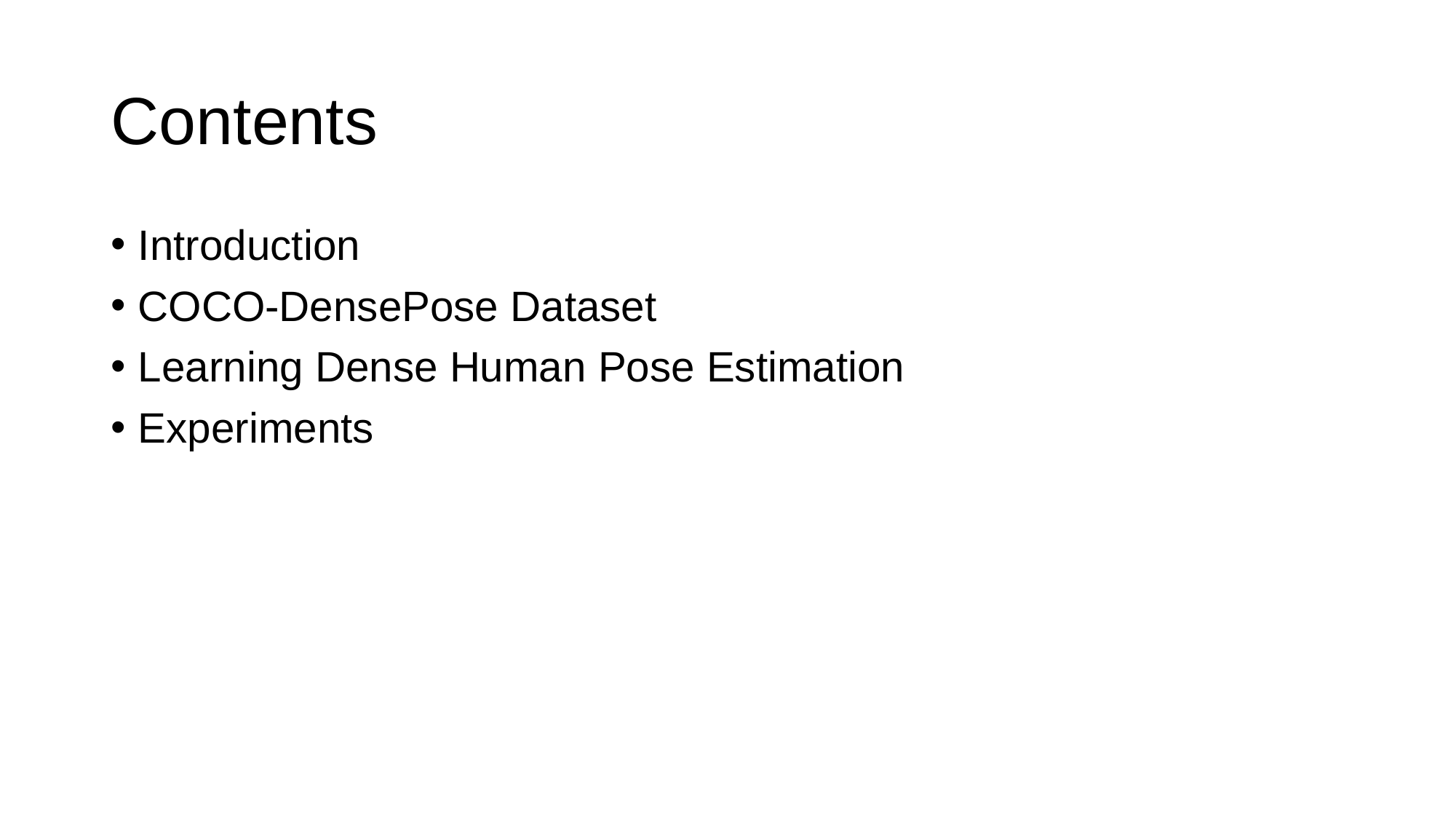

# Contents
Introduction
COCO-DensePose Dataset
Learning Dense Human Pose Estimation
Experiments